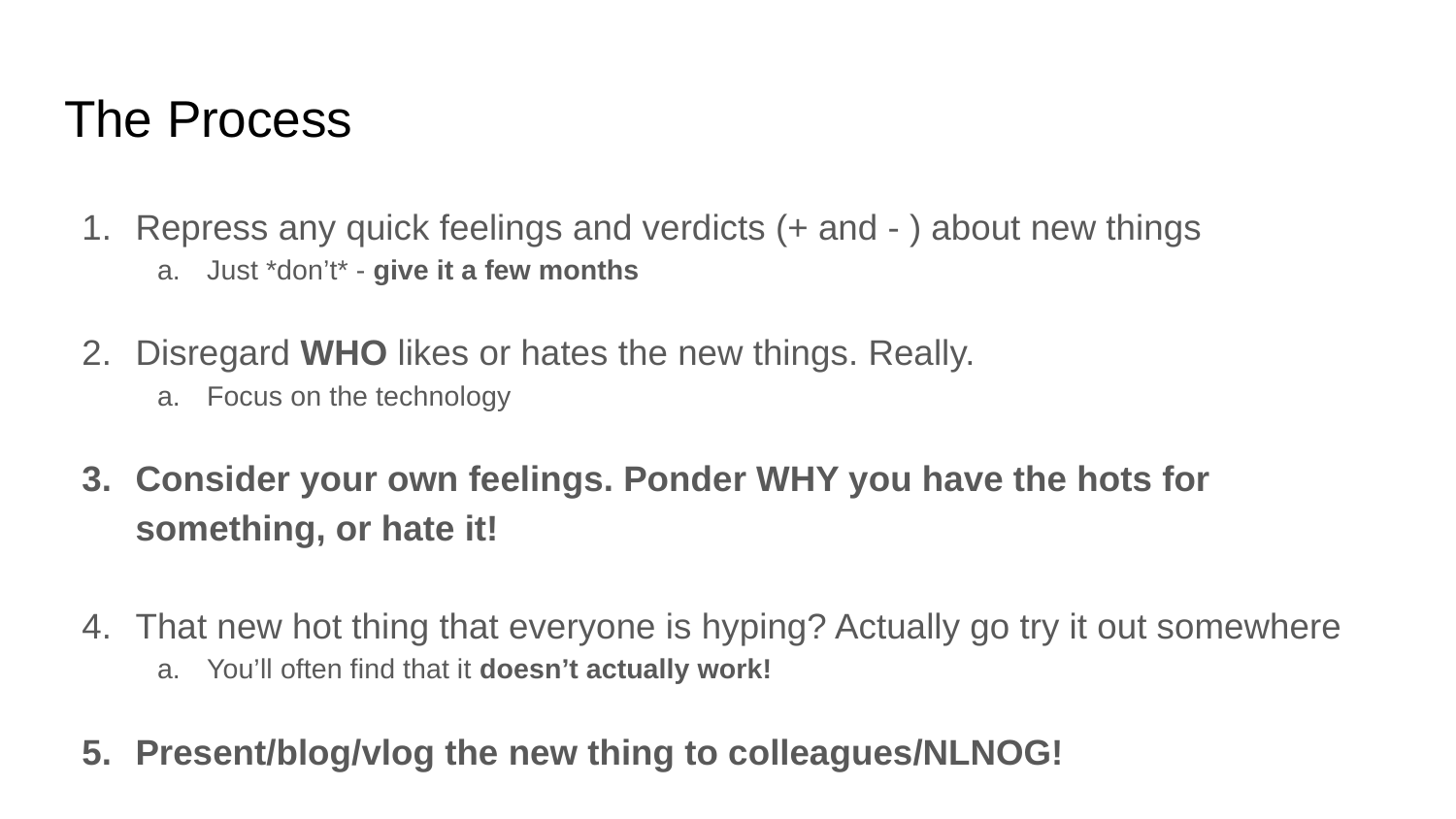

# The Process
Repress any quick feelings and verdicts (+ and - ) about new things
Just *don’t* - give it a few months
Disregard WHO likes or hates the new things. Really.
Focus on the technology
Consider your own feelings. Ponder WHY you have the hots for something, or hate it!
That new hot thing that everyone is hyping? Actually go try it out somewhere
You’ll often find that it doesn’t actually work!
Present/blog/vlog the new thing to colleagues/NLNOG!